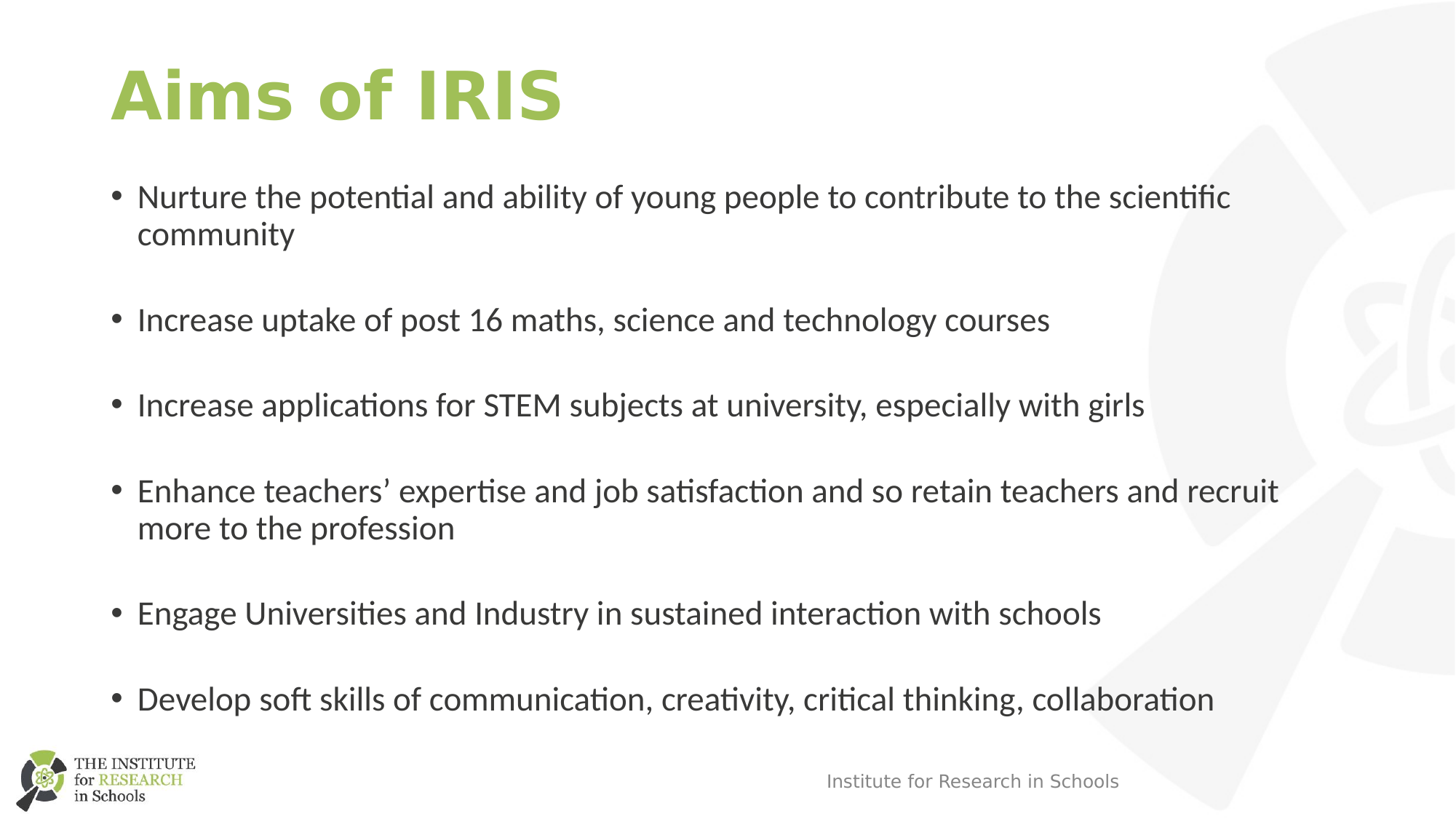

# Aims of IRIS
Nurture the potential and ability of young people to contribute to the scientific community

Increase uptake of post 16 maths, science and technology courses

Increase applications for STEM subjects at university, especially with girls

Enhance teachers’ expertise and job satisfaction and so retain teachers and recruit more to the profession

Engage Universities and Industry in sustained interaction with schools

Develop soft skills of communication, creativity, critical thinking, collaboration

Institute for Research in Schools